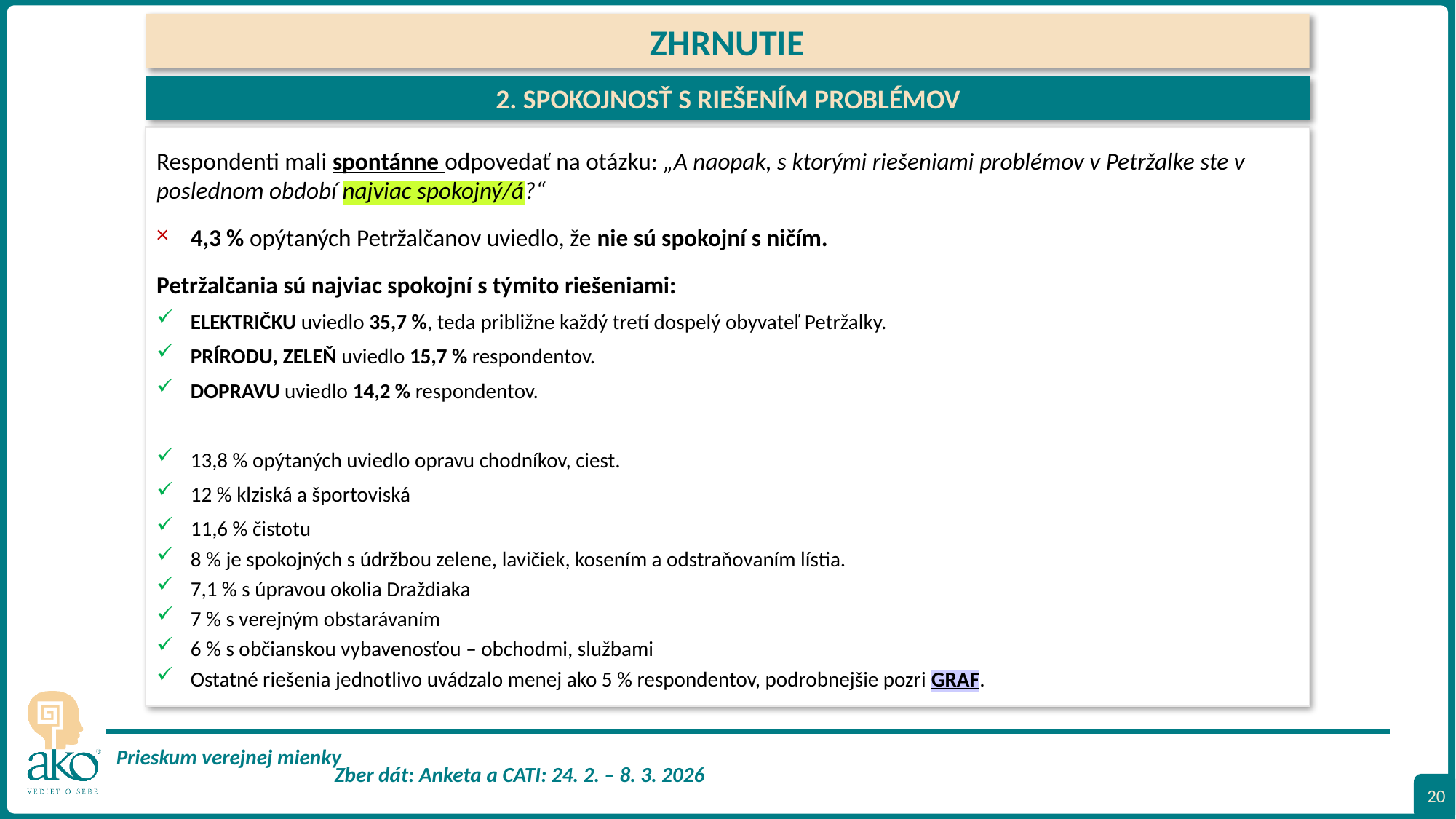

ZHRNUTIE
2. SPOKOJNOSŤ S RIEŠENÍM PROBLÉMOV

Respondenti mali spontánne odpovedať na otázku: „A naopak, s ktorými riešeniami problémov v Petržalke ste v poslednom období najviac spokojný/á?“
4,3 % opýtaných Petržalčanov uviedlo, že nie sú spokojní s ničím.
Petržalčania sú najviac spokojní s týmito riešeniami:
ELEKTRIČKU uviedlo 35,7 %, teda približne každý tretí dospelý obyvateľ Petržalky.
PRÍRODU, ZELEŇ uviedlo 15,7 % respondentov.
DOPRAVU uviedlo 14,2 % respondentov.

13,8 % opýtaných uviedlo opravu chodníkov, ciest.
12 % klziská a športoviská
11,6 % čistotu
8 % je spokojných s údržbou zelene, lavičiek, kosením a odstraňovaním lístia.
7,1 % s úpravou okolia Draždiaka
7 % s verejným obstarávaním
6 % s občianskou vybavenosťou – obchodmi, službami
Ostatné riešenia jednotlivo uvádzalo menej ako 5 % respondentov, podrobnejšie pozri GRAF.

20